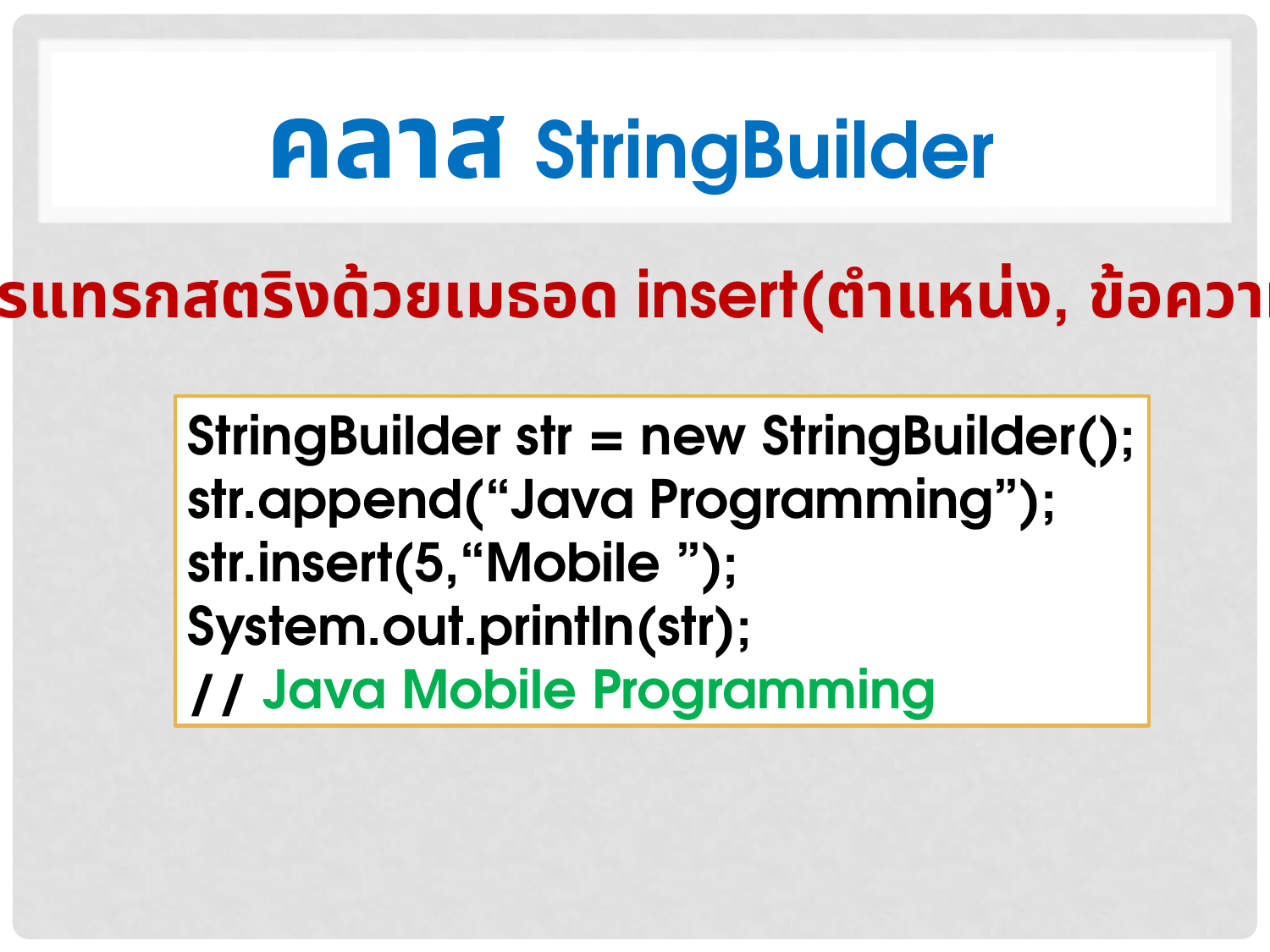

คลาส StringBuilder
การแทรกสตริงด้วยเมธอด insert(ตำแหน่ง, ข้อความ)
StringBuilder str = new StringBuilder();
str.append(“Java Programming”);
str.insert(5,“Mobile ”);
System.out.println(str);
// Java Mobile Programming